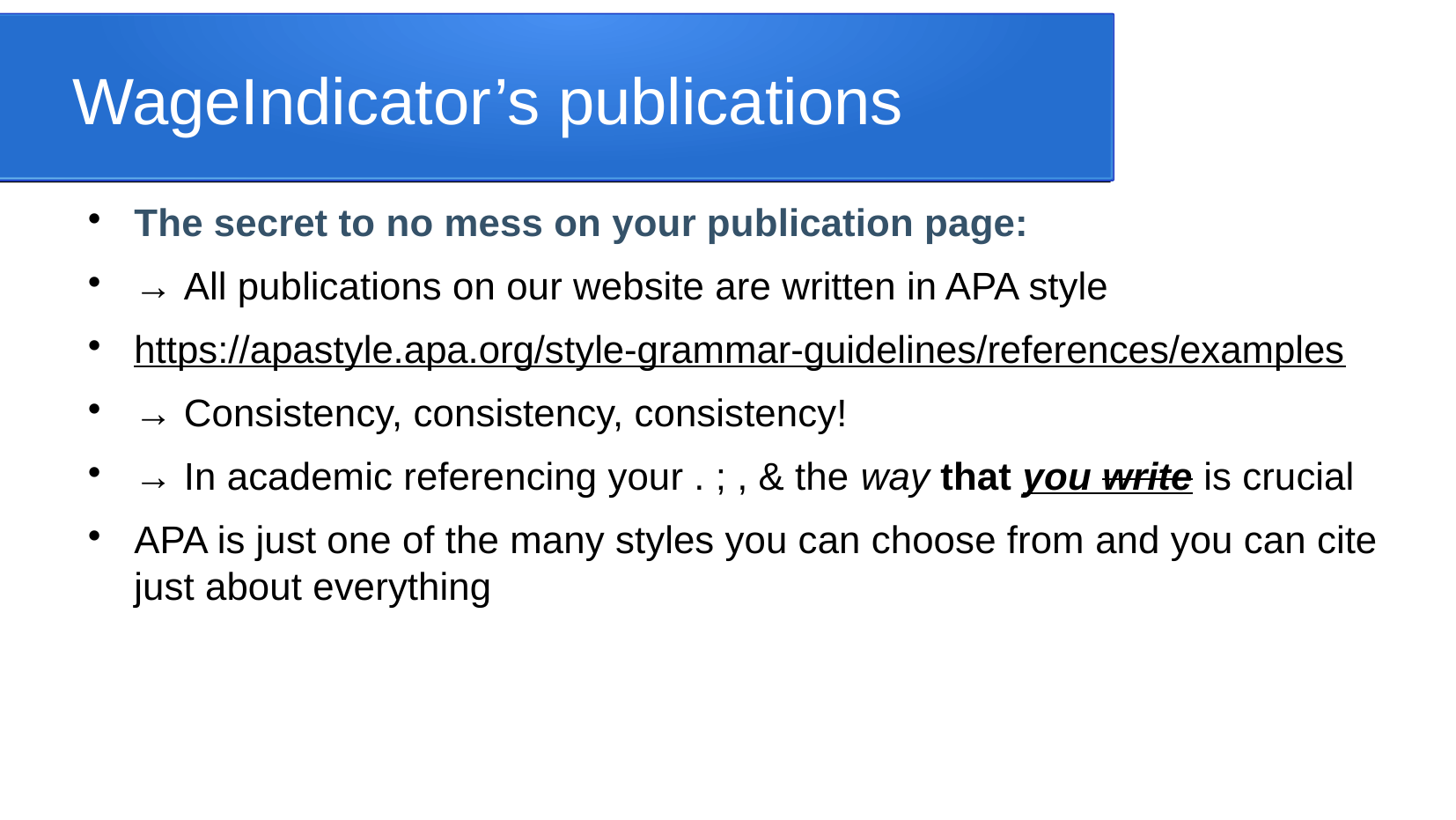

WageIndicator’s publications
The secret to no mess on your publication page:
→ All publications on our website are written in APA style
https://apastyle.apa.org/style-grammar-guidelines/references/examples
→ Consistency, consistency, consistency!
→ In academic referencing your . ; , & the way that you write is crucial
APA is just one of the many styles you can choose from and you can cite just about everything